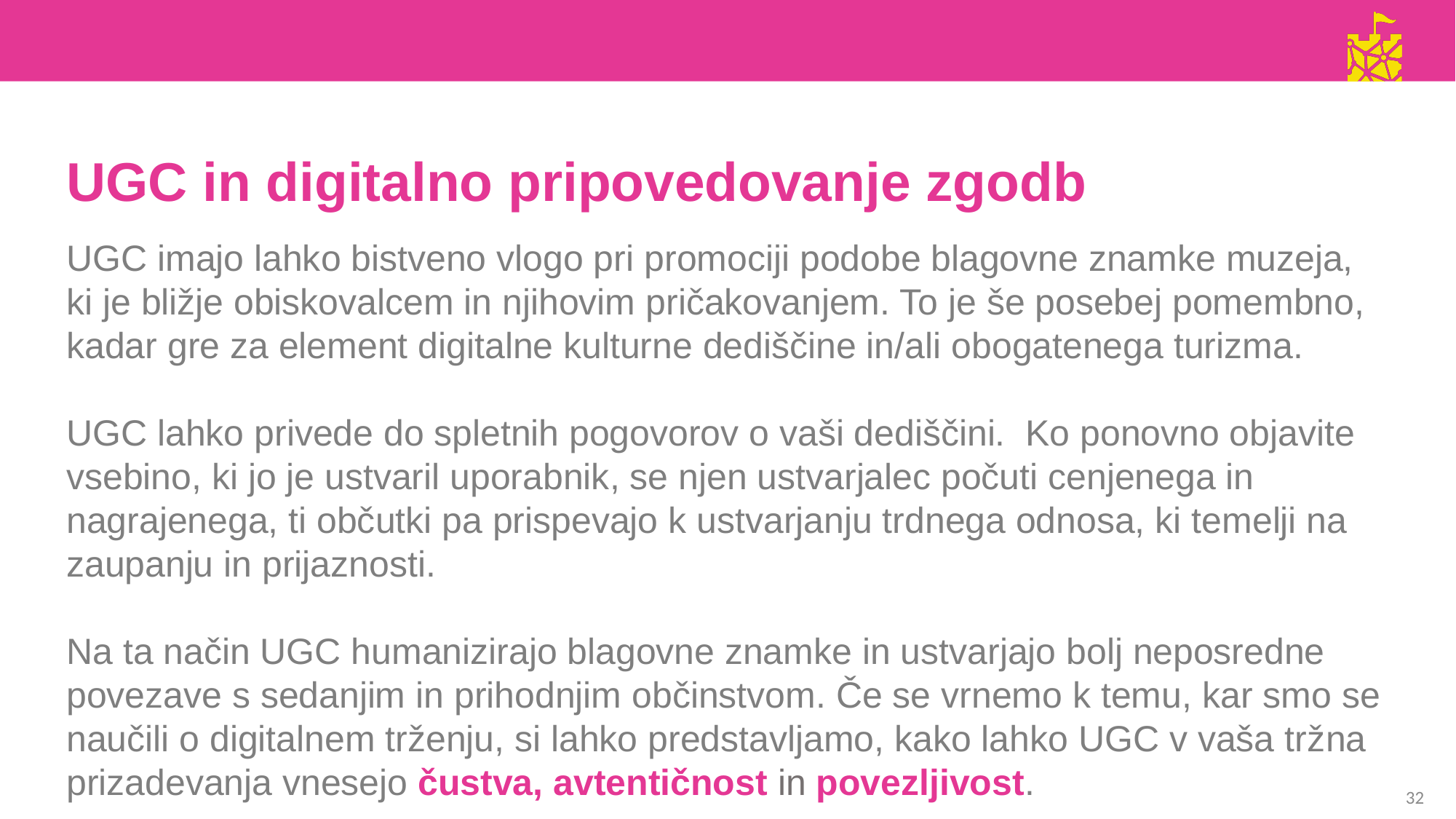

UGC in digitalno pripovedovanje zgodb
UGC imajo lahko bistveno vlogo pri promociji podobe blagovne znamke muzeja, ki je bližje obiskovalcem in njihovim pričakovanjem. To je še posebej pomembno, kadar gre za element digitalne kulturne dediščine in/ali obogatenega turizma.

UGC lahko privede do spletnih pogovorov o vaši dediščini.  Ko ponovno objavite vsebino, ki jo je ustvaril uporabnik, se njen ustvarjalec počuti cenjenega in nagrajenega, ti občutki pa prispevajo k ustvarjanju trdnega odnosa, ki temelji na zaupanju in prijaznosti.

Na ta način UGC humanizirajo blagovne znamke in ustvarjajo bolj neposredne povezave s sedanjim in prihodnjim občinstvom. Če se vrnemo k temu, kar smo se naučili o digitalnem trženju, si lahko predstavljamo, kako lahko UGC v vaša tržna prizadevanja vnesejo čustva, avtentičnost in povezljivost.

32